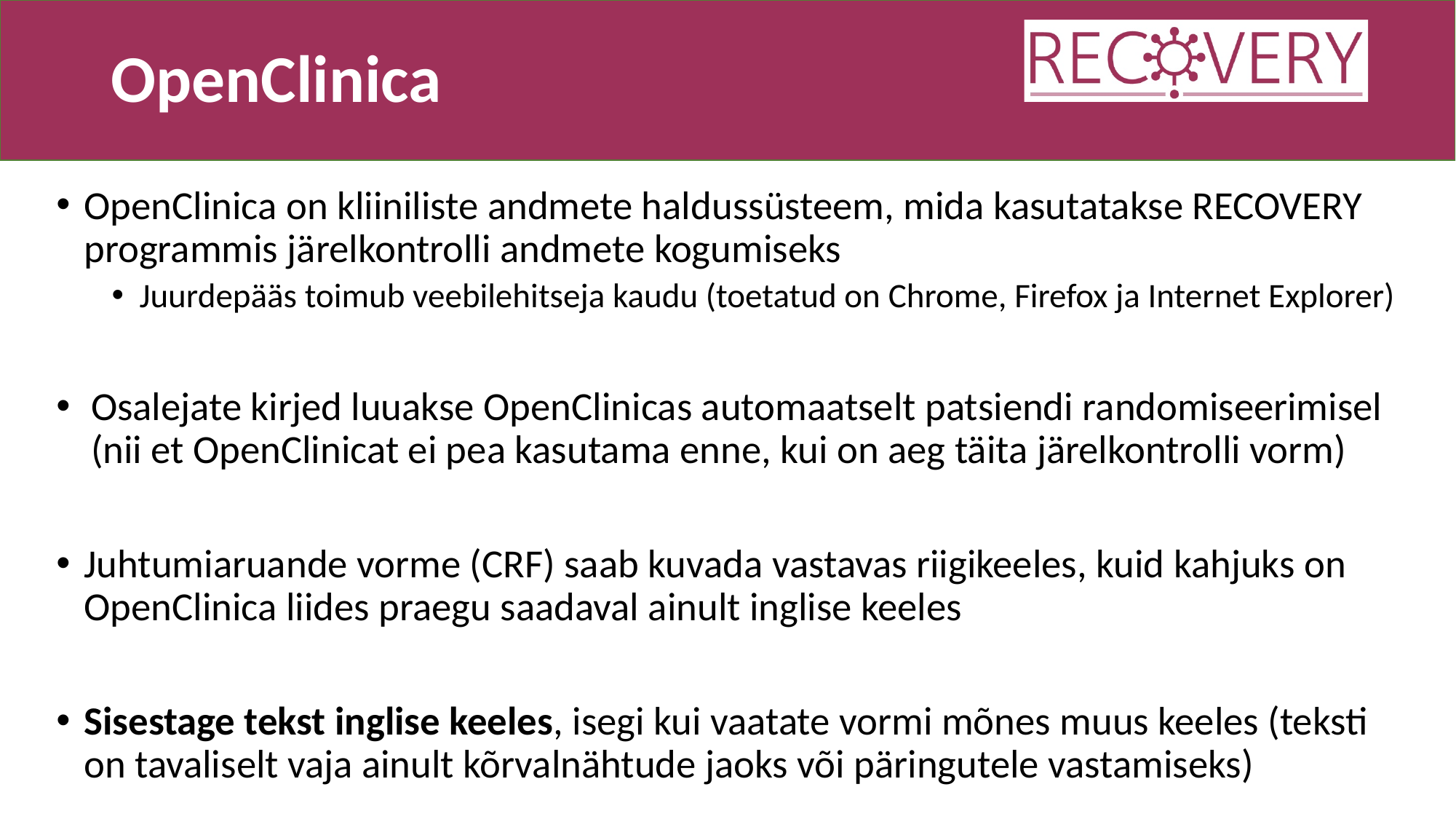

# OpenClinica
OpenClinica on kliiniliste andmete haldussüsteem, mida kasutatakse RECOVERY programmis järelkontrolli andmete kogumiseks
Juurdepääs toimub veebilehitseja kaudu (toetatud on Chrome, Firefox ja Internet Explorer)

Osalejate kirjed luuakse OpenClinicas automaatselt patsiendi randomiseerimisel (nii et OpenClinicat ei pea kasutama enne, kui on aeg täita järelkontrolli vorm)

Juhtumiaruande vorme (CRF) saab kuvada vastavas riigikeeles, kuid kahjuks on OpenClinica liides praegu saadaval ainult inglise keeles

Sisestage tekst inglise keeles, isegi kui vaatate vormi mõnes muus keeles (teksti on tavaliselt vaja ainult kõrvalnähtude jaoks või päringutele vastamiseks)